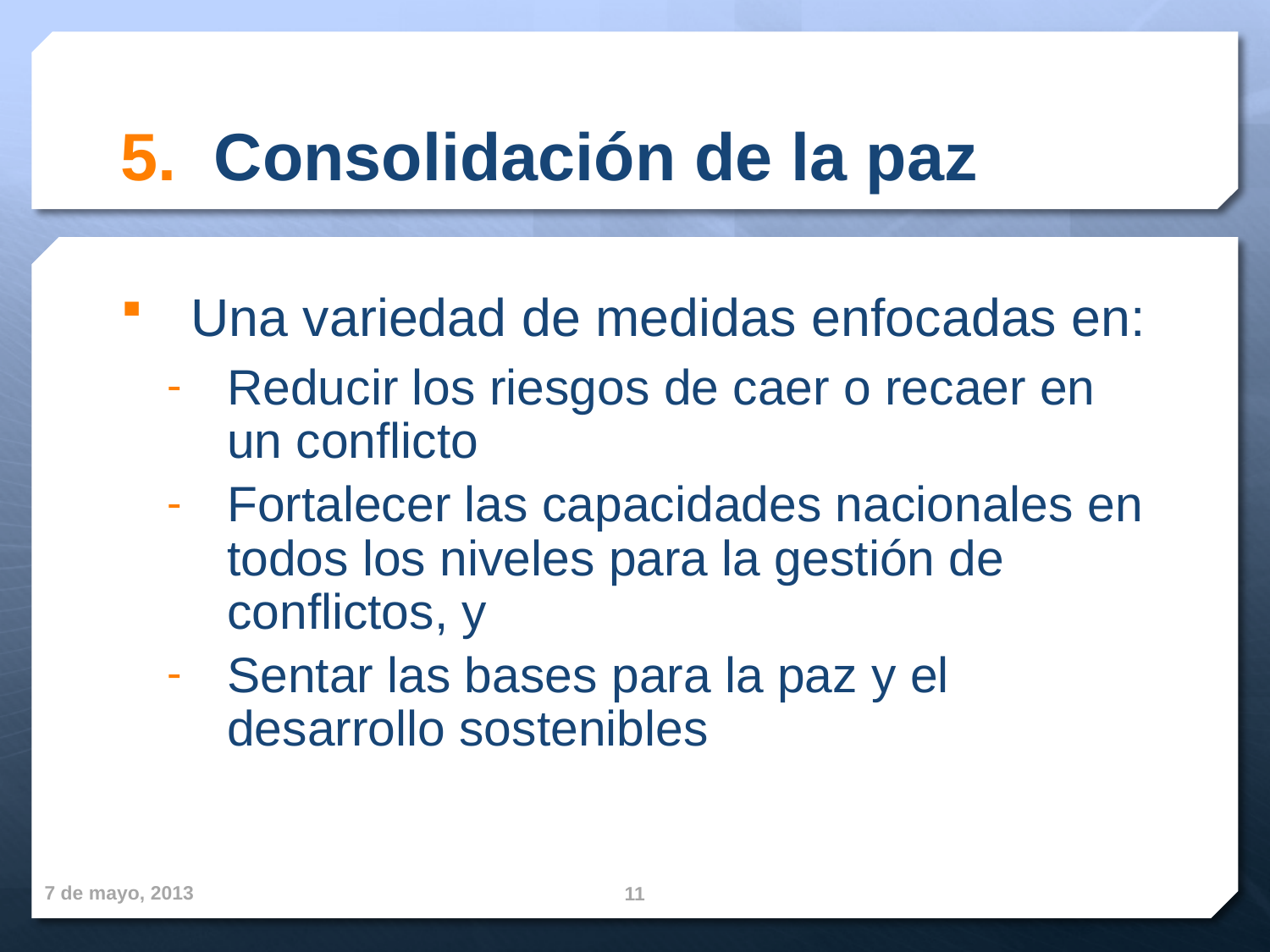

# 5.  Consolidación de la paz
Una variedad de medidas enfocadas en:
Reducir los riesgos de caer o recaer en un conflicto
Fortalecer las capacidades nacionales en todos los niveles para la gestión de conflictos, y
Sentar las bases para la paz y el desarrollo sostenibles
7 de mayo, 2013
11